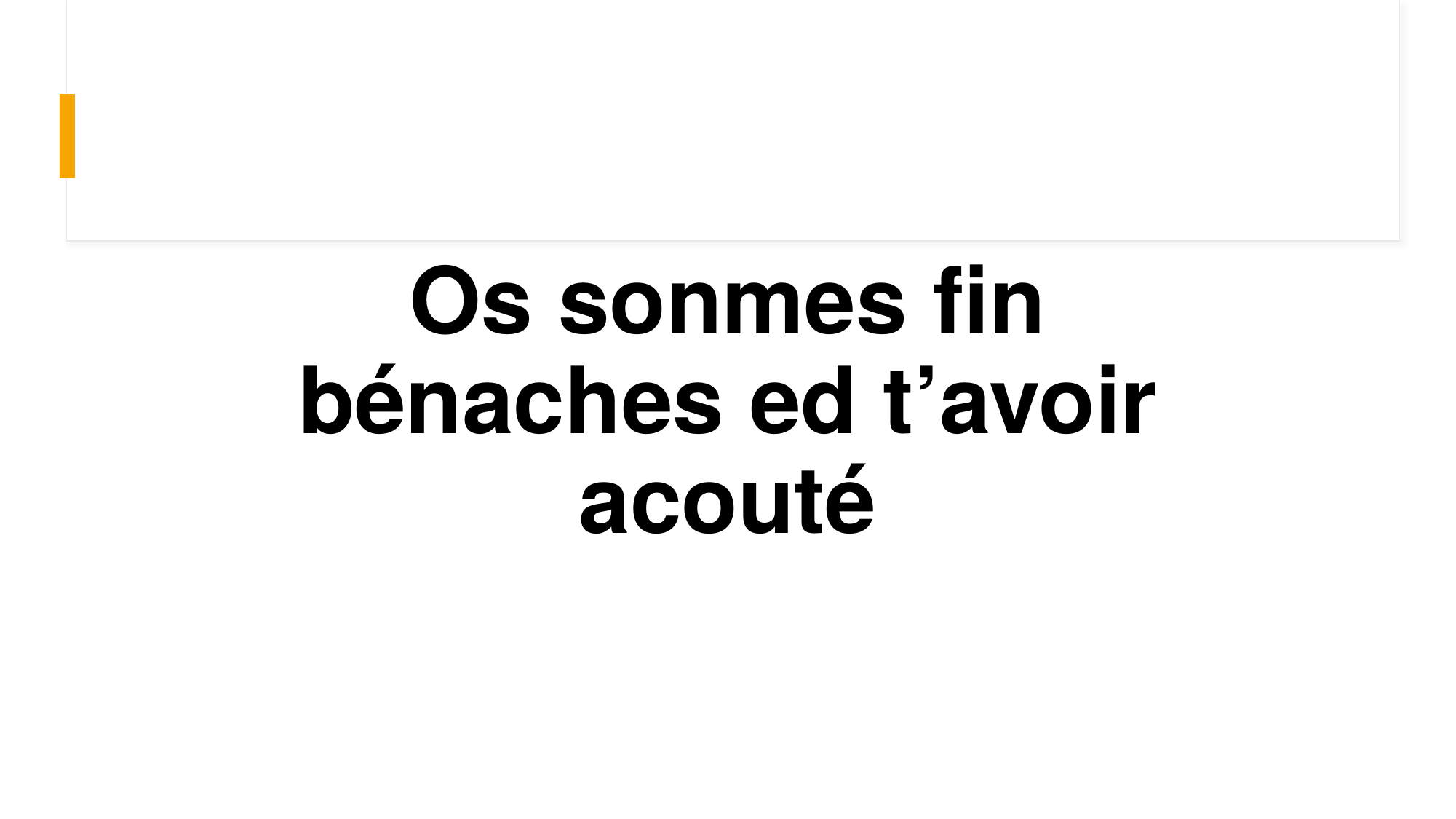

# Os sonmes fin bénaches ed t’avoir acouté